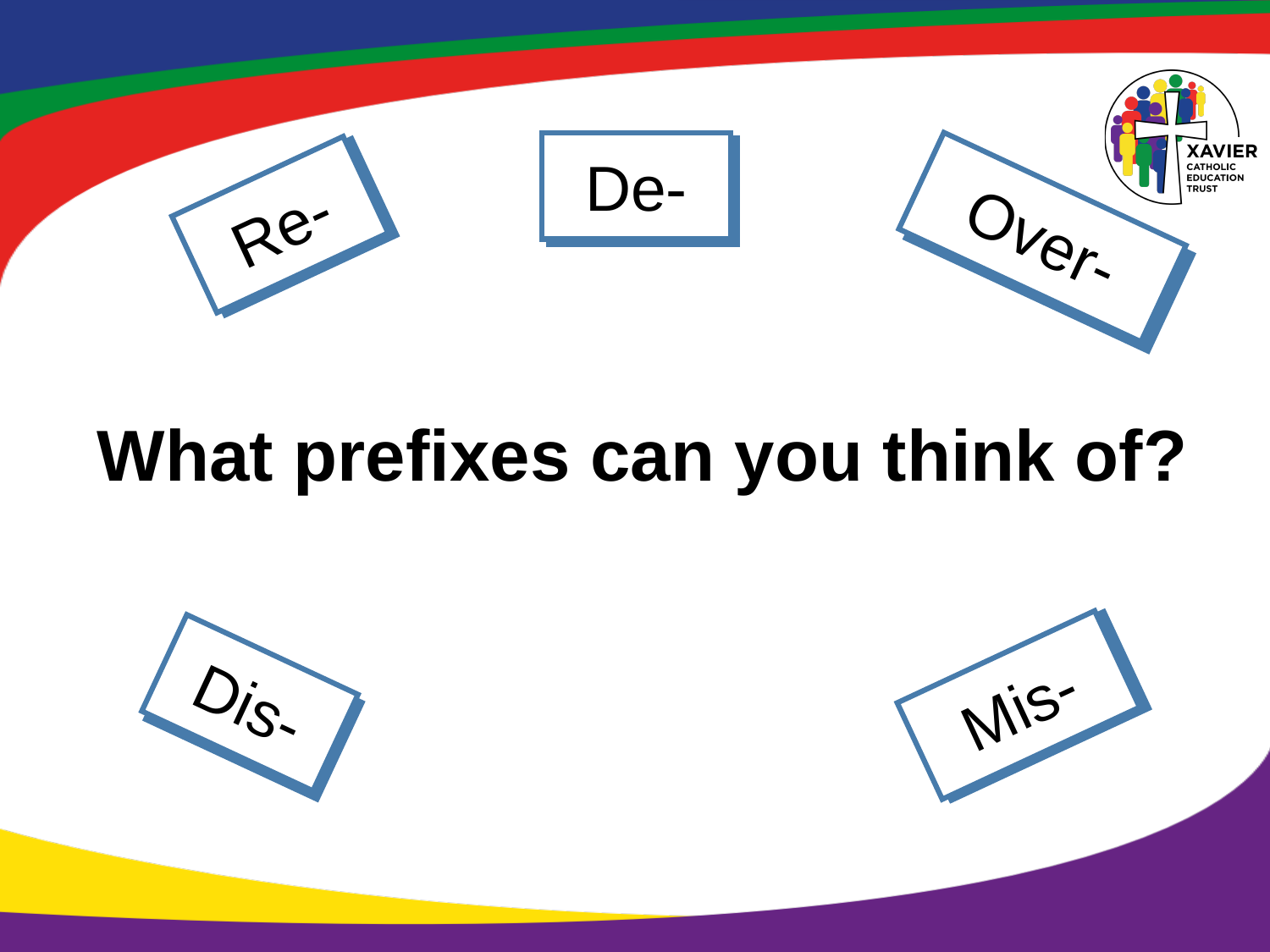

De-
Over-

Re-
# What prefixes can you think of?
Mis-

Dis-